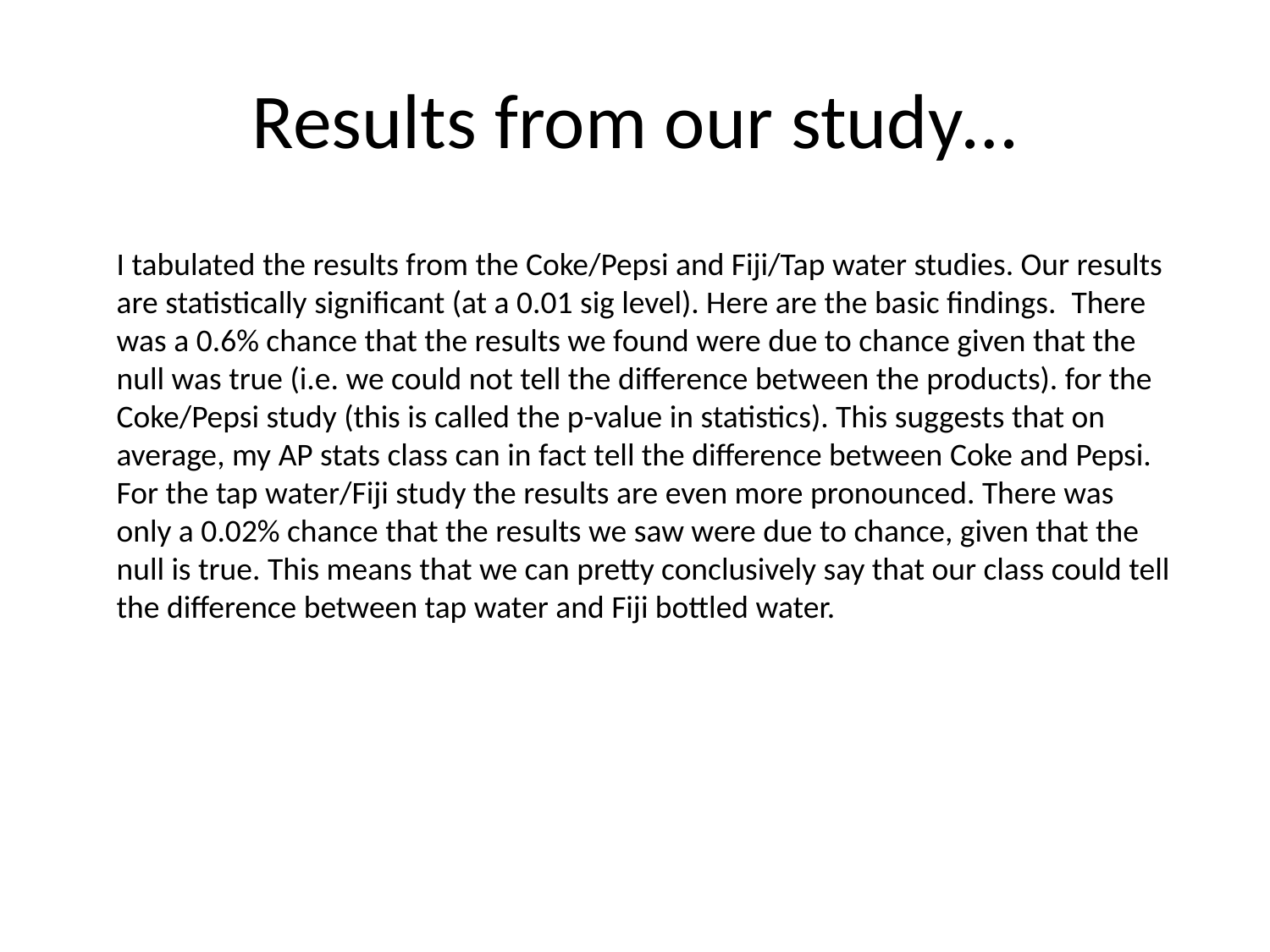

# Results from our study…
I tabulated the results from the Coke/Pepsi and Fiji/Tap water studies. Our results are statistically significant (at a 0.01 sig level). Here are the basic findings.  There was a 0.6% chance that the results we found were due to chance given that the null was true (i.e. we could not tell the difference between the products). for the Coke/Pepsi study (this is called the p-value in statistics). This suggests that on average, my AP stats class can in fact tell the difference between Coke and Pepsi.  For the tap water/Fiji study the results are even more pronounced. There was only a 0.02% chance that the results we saw were due to chance, given that the null is true. This means that we can pretty conclusively say that our class could tell the difference between tap water and Fiji bottled water.